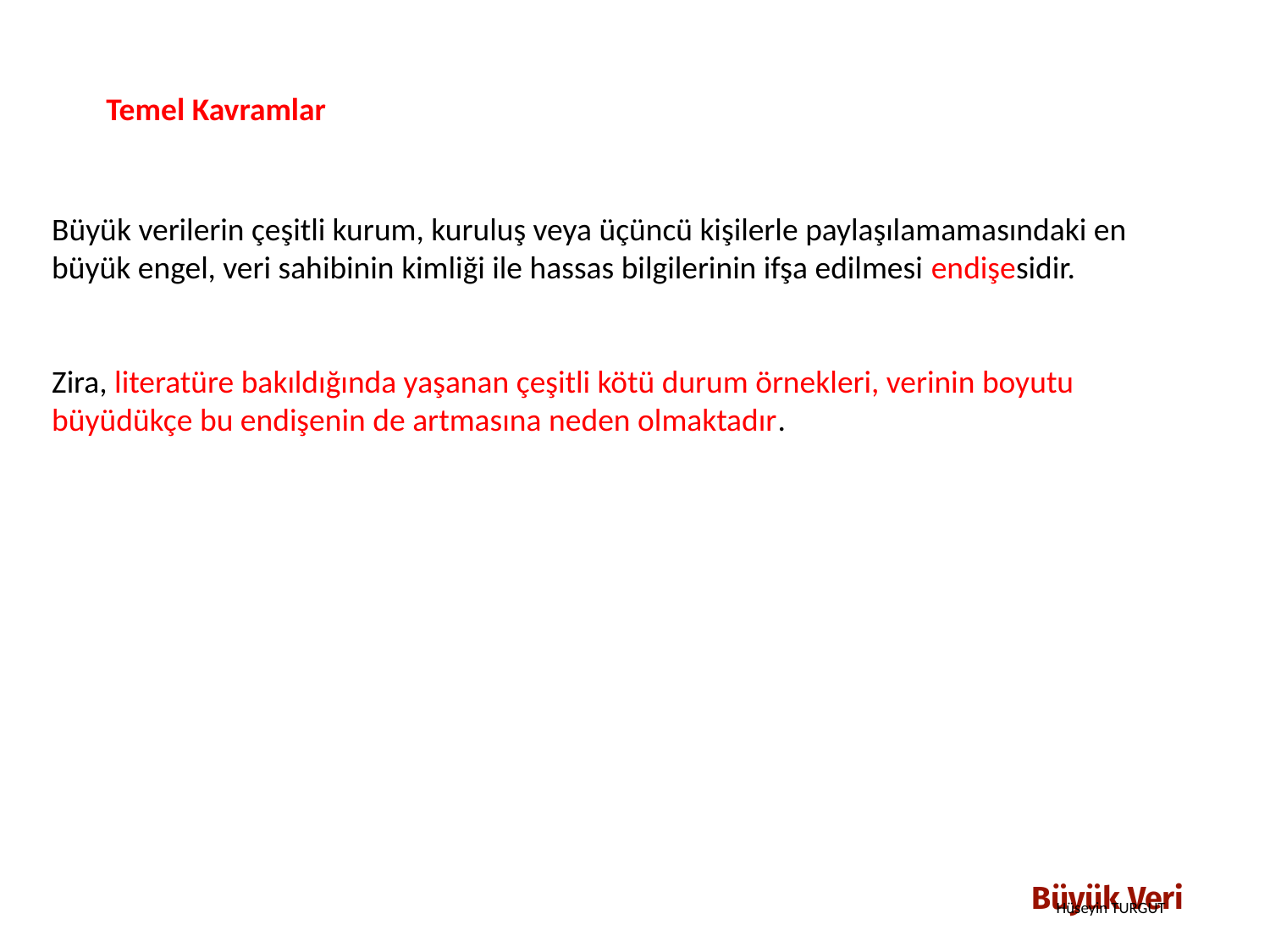

Temel Kavramlar
Büyük verilerin çeşitli kurum, kuruluş veya üçüncü kişilerle paylaşılamamasındaki en büyük engel, veri sahibinin kimliği ile hassas bilgilerinin ifşa edilmesi endişesidir.

Zira, literatüre bakıldığında yaşanan çeşitli kötü durum örnekleri, verinin boyutu büyüdükçe bu endişenin de artmasına neden olmaktadır.

Büyük Veri
Hüseyin TURGUT